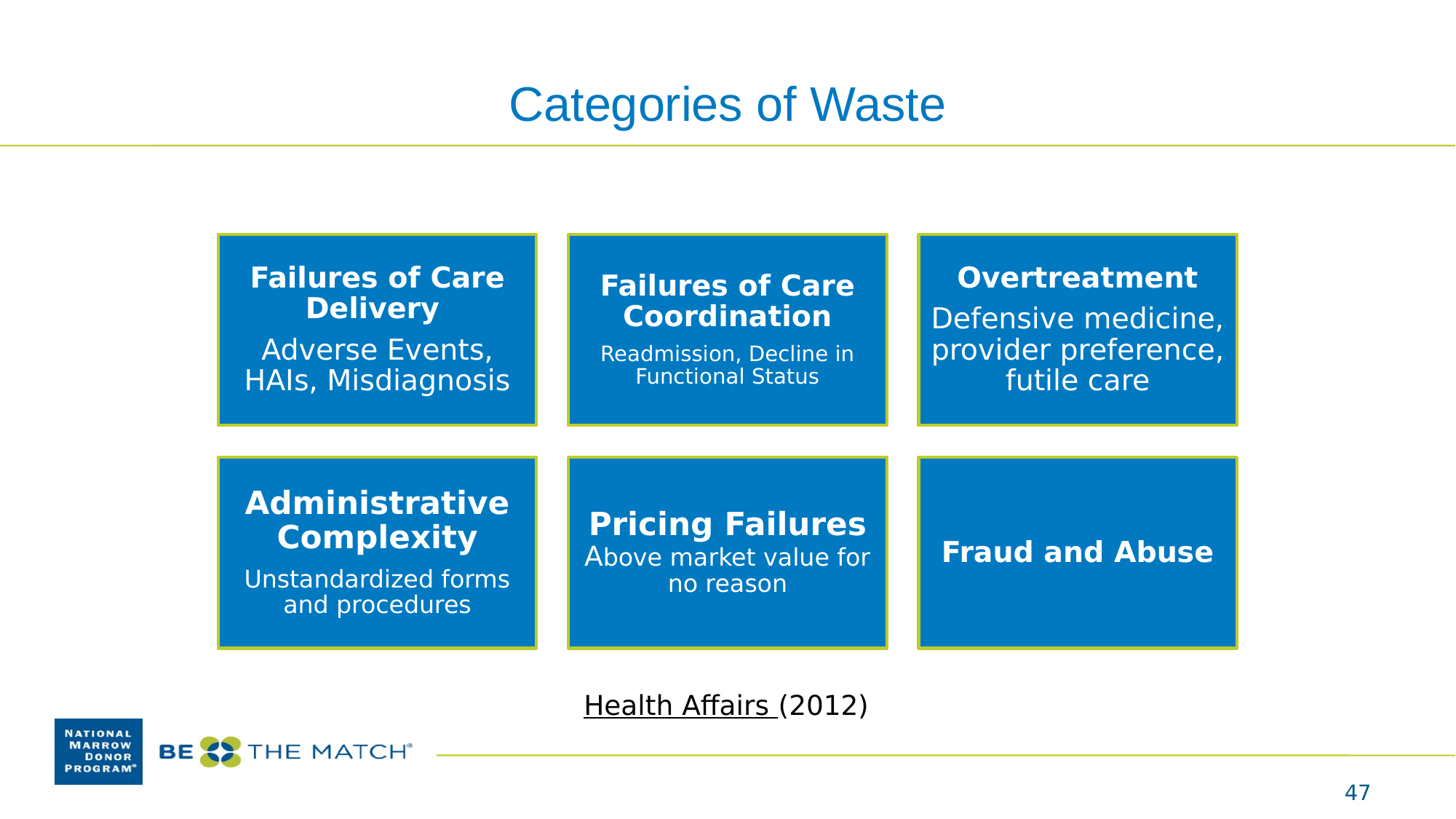

# Categories of Waste
Failures of Care Delivery
Adverse Events, HAIs, Misdiagnosis
Failures of Care Coordination
Readmission, Decline in Functional Status
Overtreatment
Defensive medicine, provider preference, futile care
Administrative Complexity
Unstandardized forms and procedures
Pricing Failures Above market value for no reason
Fraud and Abuse
Health Affairs (2012)
47